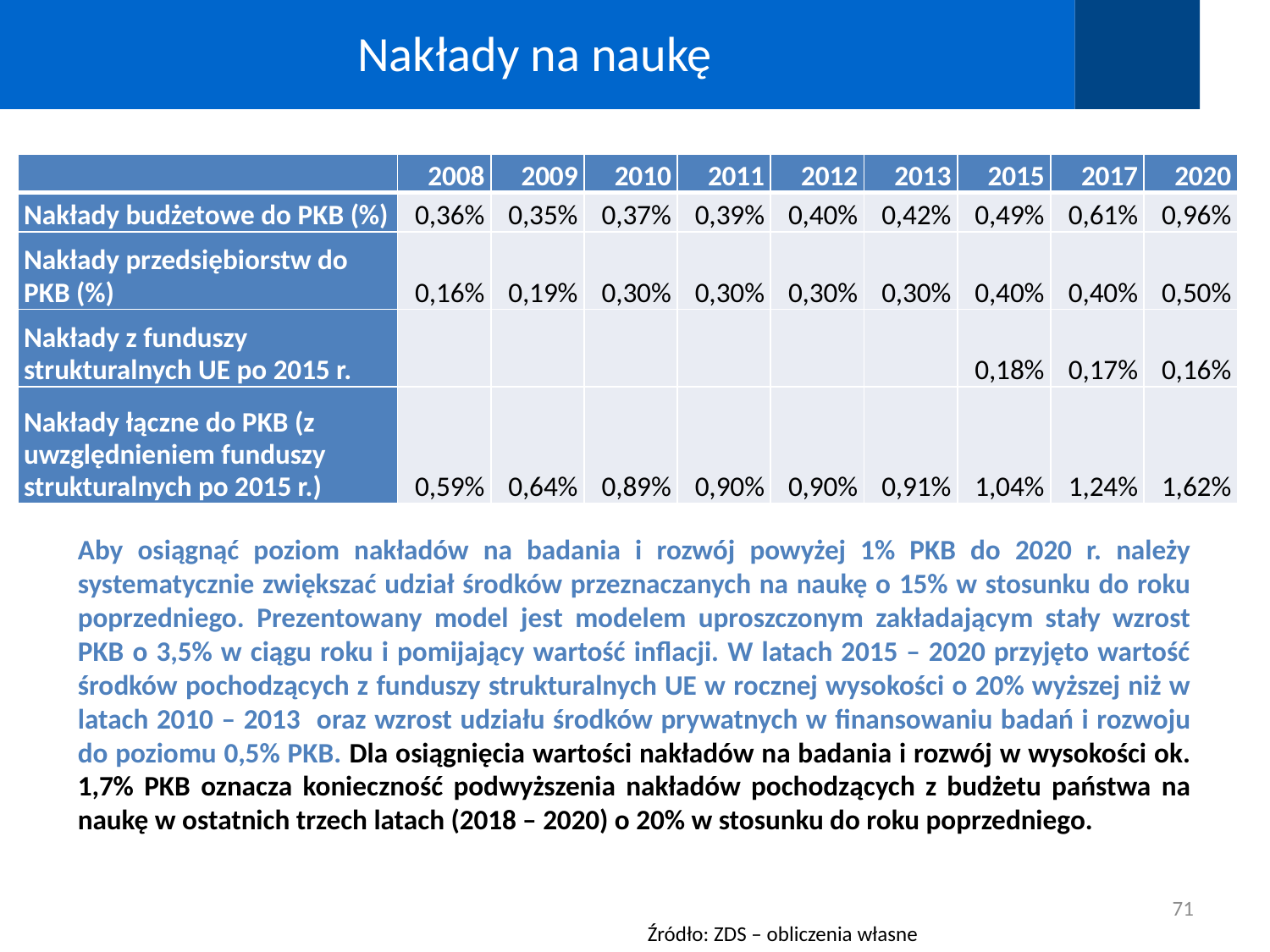

Nakłady na naukę
|  | 2008 | 2009 | 2010 | 2011 | 2012 | 2013 | 2015 | 2017 | 2020 |
| --- | --- | --- | --- | --- | --- | --- | --- | --- | --- |
| Nakłady budżetowe do PKB (%) | 0,36% | 0,35% | 0,37% | 0,39% | 0,40% | 0,42% | 0,49% | 0,61% | 0,96% |
| Nakłady przedsiębiorstw do PKB (%) | 0,16% | 0,19% | 0,30% | 0,30% | 0,30% | 0,30% | 0,40% | 0,40% | 0,50% |
| Nakłady z funduszy strukturalnych UE po 2015 r. |  |  |  |  |  |  | 0,18% | 0,17% | 0,16% |
| Nakłady łączne do PKB (z uwzględnieniem funduszy strukturalnych po 2015 r.) | 0,59% | 0,64% | 0,89% | 0,90% | 0,90% | 0,91% | 1,04% | 1,24% | 1,62% |
Aby osiągnąć poziom nakładów na badania i rozwój powyżej 1% PKB do 2020 r. należy systematycznie zwiększać udział środków przeznaczanych na naukę o 15% w stosunku do roku poprzedniego. Prezentowany model jest modelem uproszczonym zakładającym stały wzrost PKB o 3,5% w ciągu roku i pomijający wartość inflacji. W latach 2015 – 2020 przyjęto wartość środków pochodzących z funduszy strukturalnych UE w rocznej wysokości o 20% wyższej niż w latach 2010 – 2013  oraz wzrost udziału środków prywatnych w finansowaniu badań i rozwoju do poziomu 0,5% PKB. Dla osiągnięcia wartości nakładów na badania i rozwój w wysokości ok. 1,7% PKB oznacza konieczność podwyższenia nakładów pochodzących z budżetu państwa na naukę w ostatnich trzech latach (2018 – 2020) o 20% w stosunku do roku poprzedniego.
71
Źródło: ZDS – obliczenia własne